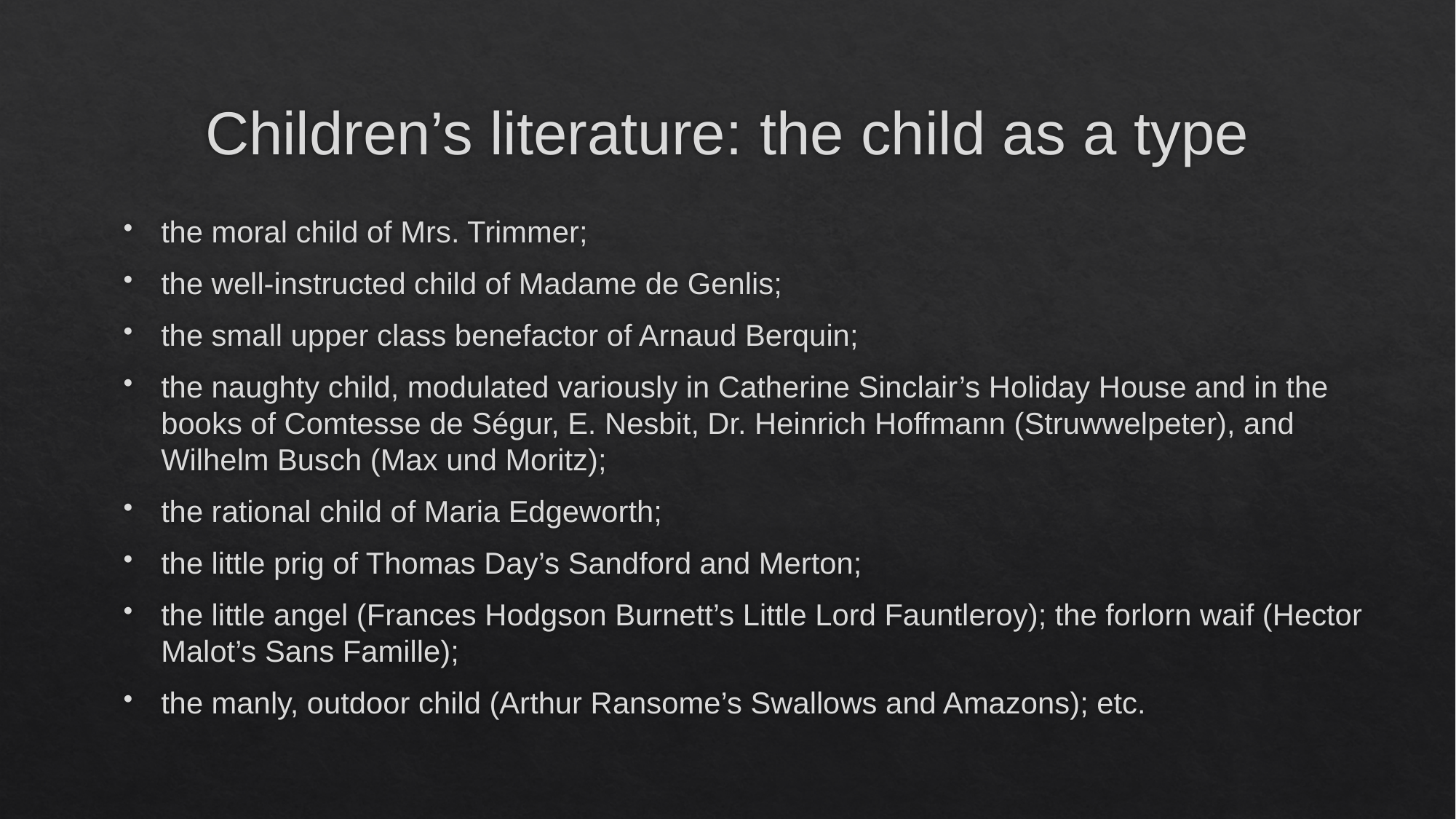

# Children’s literature: the child as a type
the moral child of Mrs. Trimmer;
the well-instructed child of Madame de Genlis;
the small upper class benefactor of Arnaud Berquin;
the naughty child, modulated variously in Catherine Sinclair’s Holiday House and in the books of Comtesse de Ségur, E. Nesbit, Dr. Heinrich Hoffmann (Struwwelpeter), and Wilhelm Busch (Max und Moritz);
the rational child of Maria Edgeworth;
the little prig of Thomas Day’s Sandford and Merton;
the little angel (Frances Hodgson Burnett’s Little Lord Fauntleroy); the forlorn waif (Hector Malot’s Sans Famille);
the manly, outdoor child (Arthur Ransome’s Swallows and Amazons); etc.